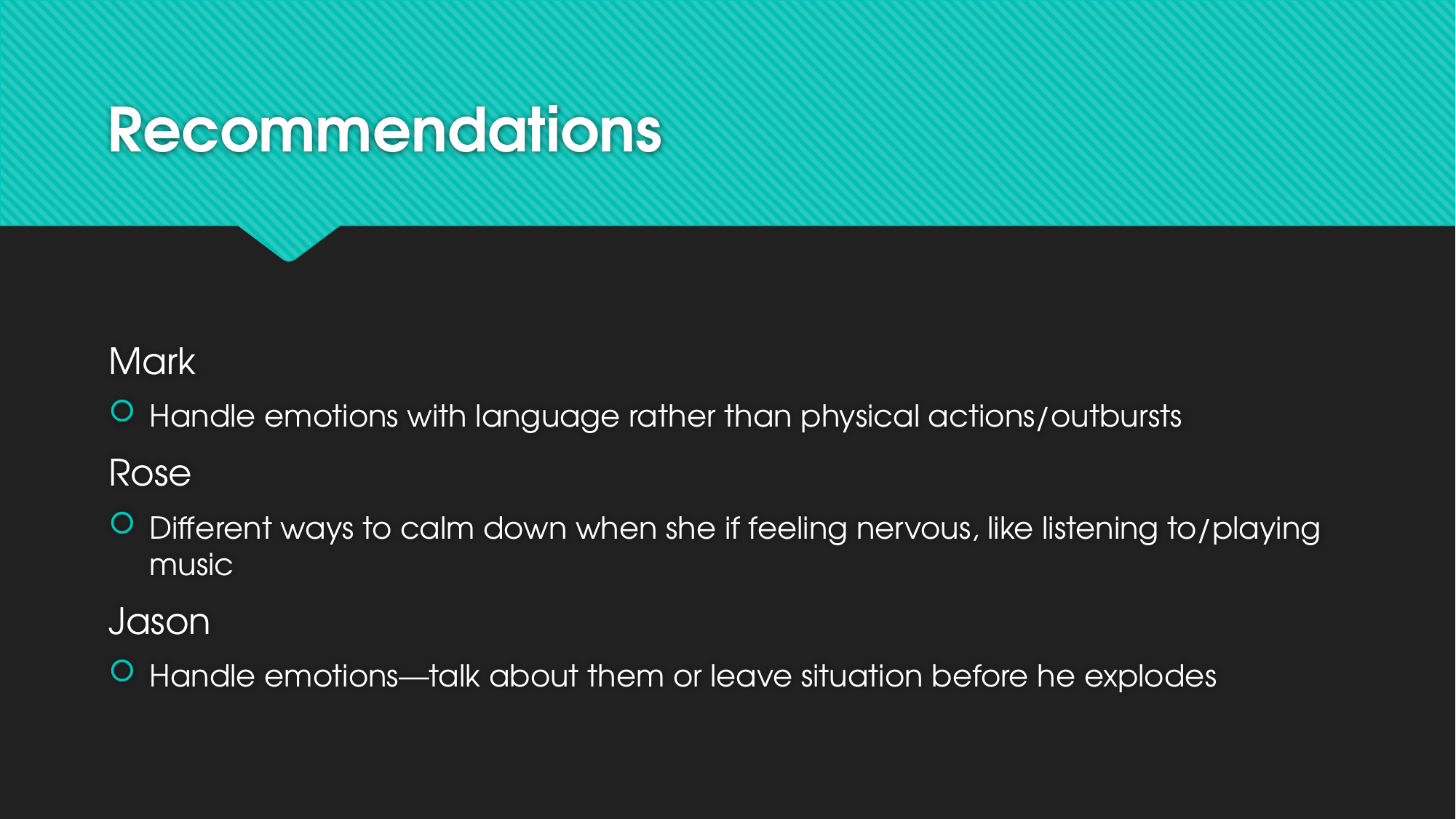

# Recommendations
Mark
Handle emotions with language rather than physical actions/outbursts
Rose
Different ways to calm down when she if feeling nervous, like listening to/playing music
Jason
Handle emotions—talk about them or leave situation before he explodes